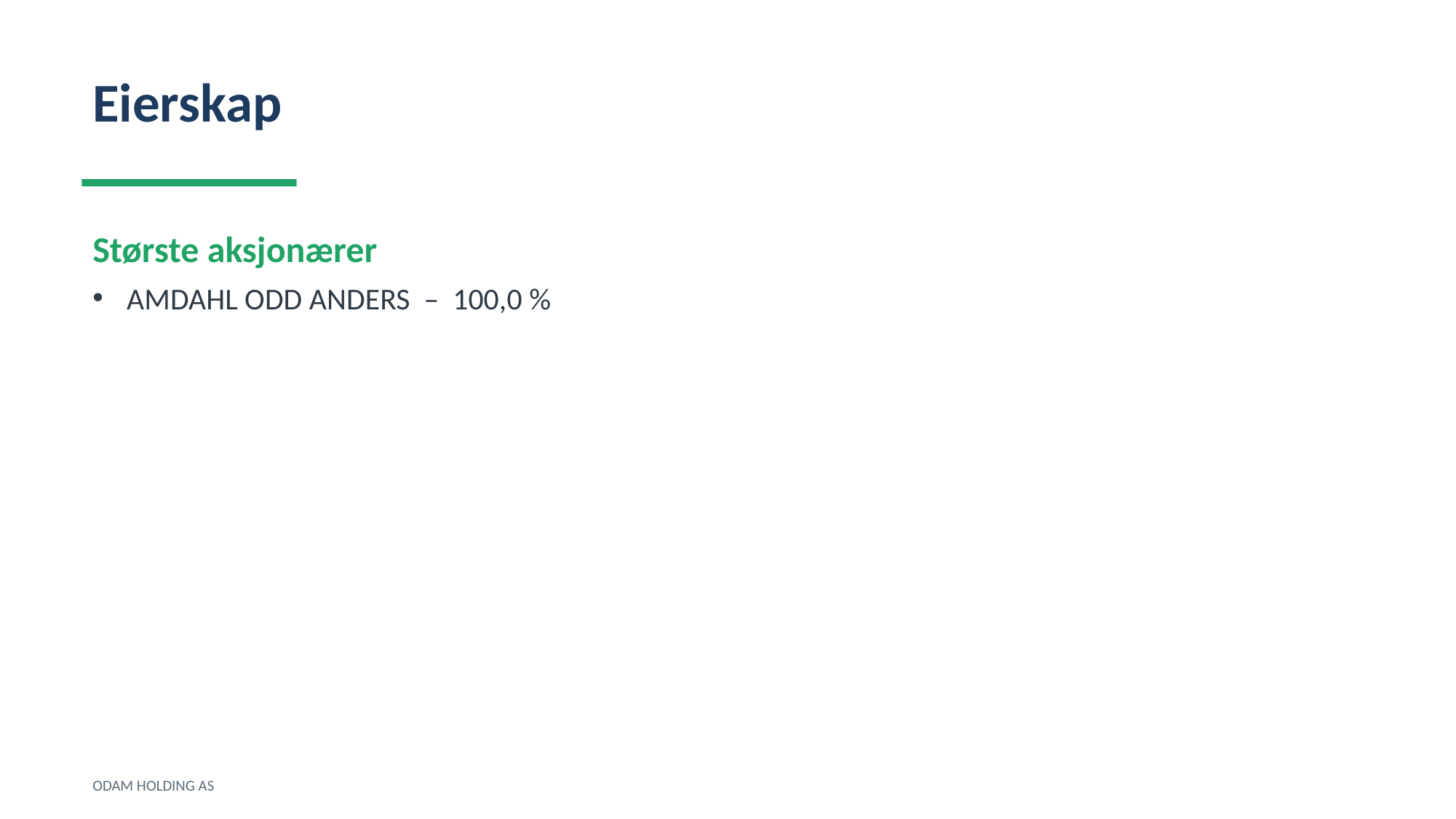

Eierskap

Største aksjonærer
AMDAHL ODD ANDERS  –  100,0 %
ODAM HOLDING AS